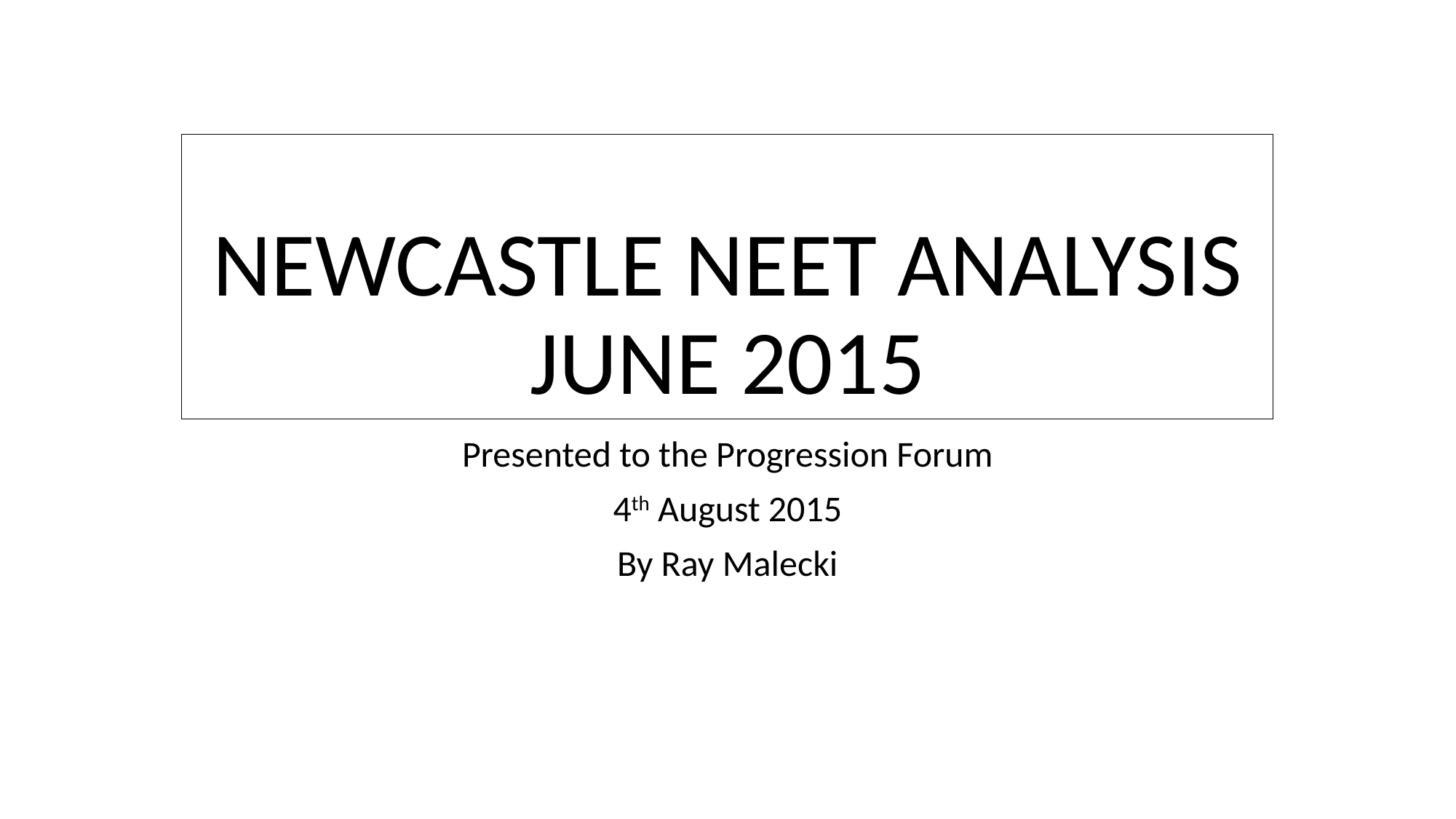

# NEWCASTLE NEET ANALYSIS JUNE 2015
Presented to the Progression Forum
4th August 2015
By Ray Malecki